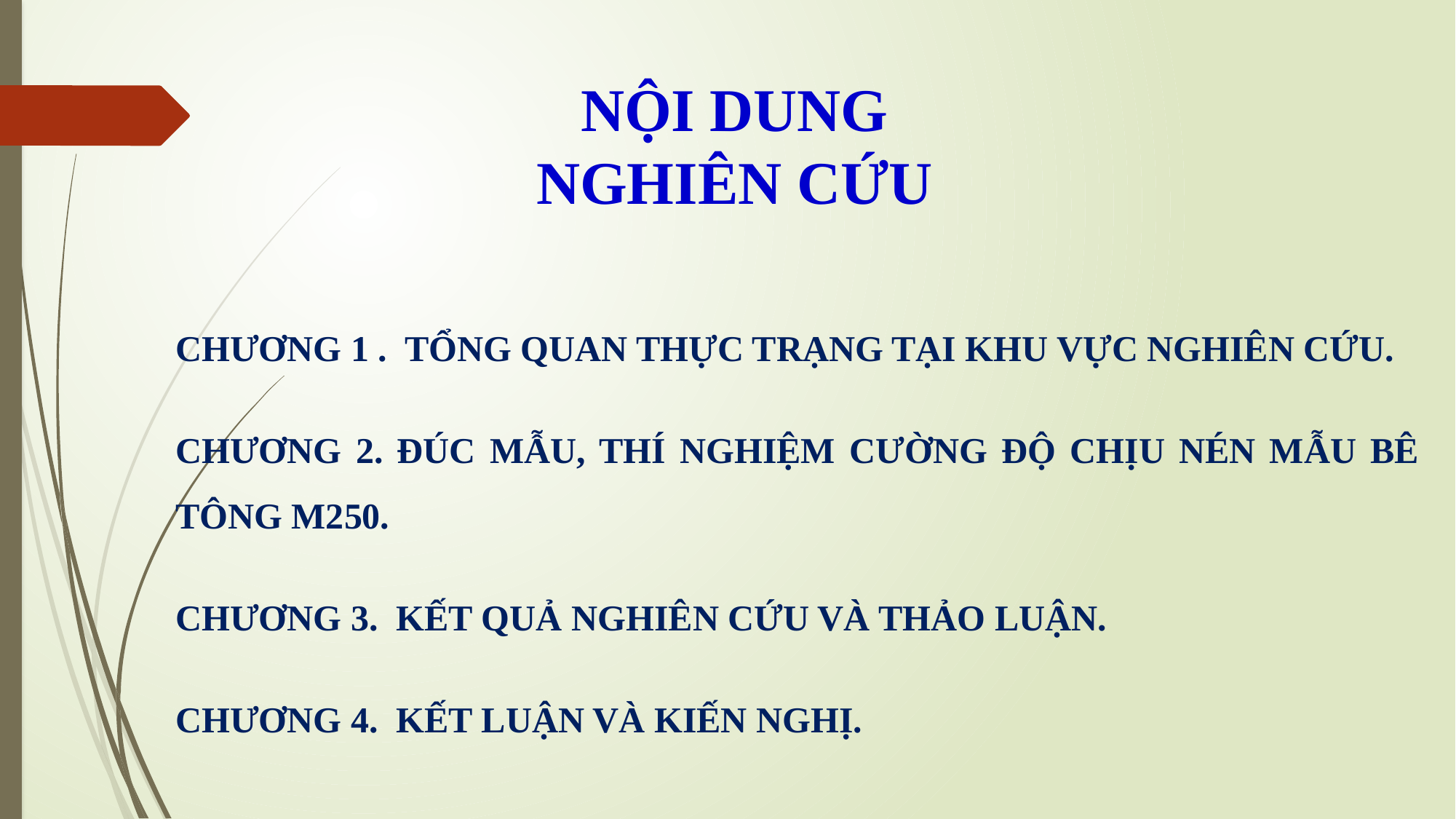

# NỘI DUNG NGHIÊN CỨU
CHƯƠNG 1 .  TỔNG QUAN THỰC TRẠNG TẠI KHU VỰC NGHIÊN CỨU.
CHƯƠNG 2. ĐÚC MẪU, THÍ NGHIỆM CƯỜNG ĐỘ CHỊU NÉN MẪU BÊ TÔNG M250.
CHƯƠNG 3.  KẾT QUẢ NGHIÊN CỨU VÀ THẢO LUẬN.
CHƯƠNG 4.  KẾT LUẬN VÀ KIẾN NGHỊ.